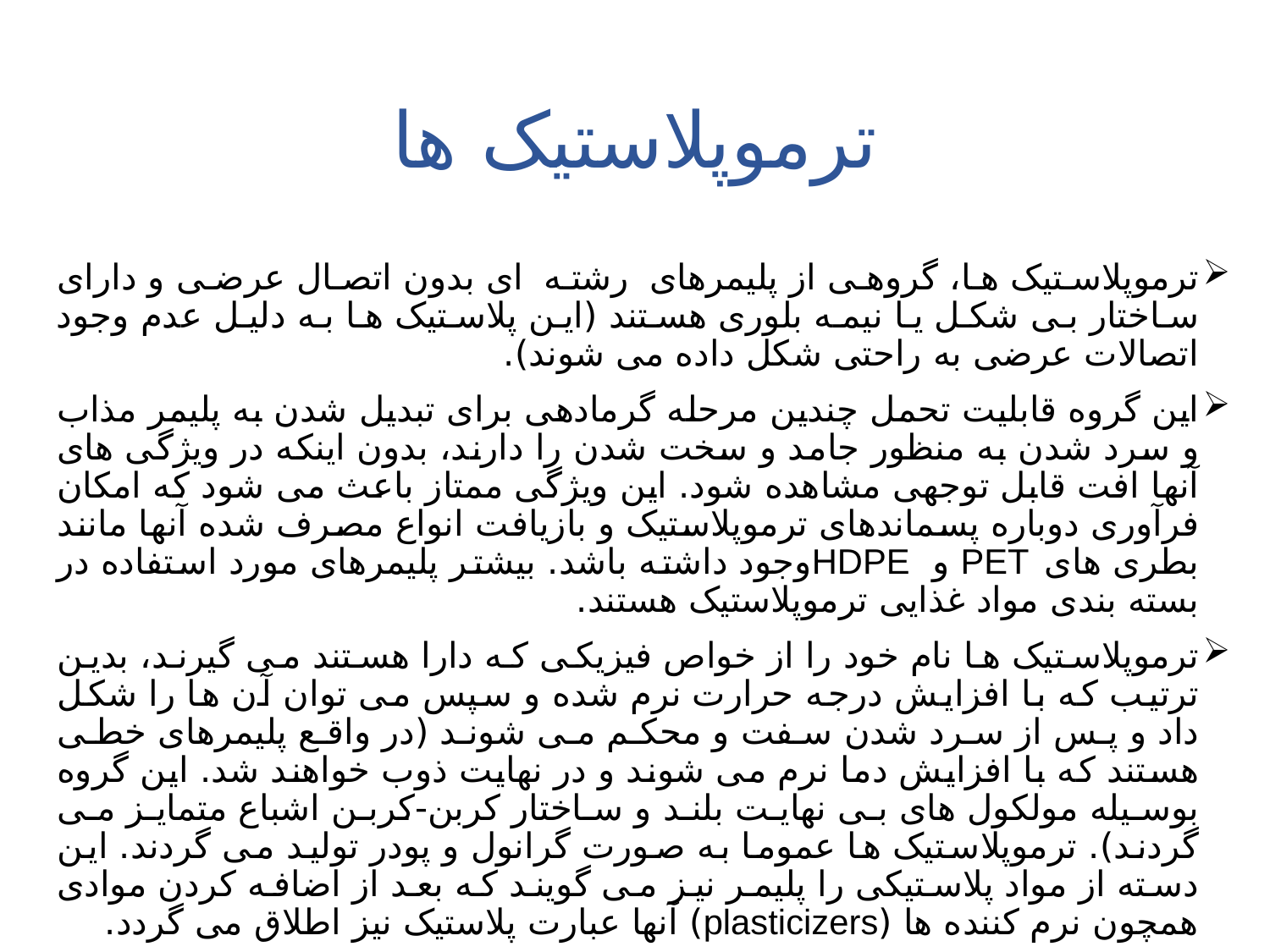

# ترموپلاستیک ها
ترموپلاستیک ها، گروهی از پلیمرهای رشته ای بدون اتصال عرضی و دارای ساختار بی شکل یا نیمه بلوری هستند (این پلاستیک ها به دلیل عدم وجود اتصالات عرضی به راحتی شکل داده می شوند).
این گروه قابلیت تحمل چندین مرحله گرمادهی برای تبدیل شدن به پلیمر مذاب و سرد شدن به منظور جامد و سخت شدن را دارند، بدون اینکه در ویژگی های آنها افت قابل توجهی مشاهده شود. این ویژگی ممتاز باعث می شود که امکان فرآوری دوباره پسماندهای ترموپلاستیک و بازیافت انواع مصرف شده آنها مانند بطری های PET و  HDPEوجود داشته باشد. بیشتر پلیمرهای مورد استفاده در بسته بندی مواد غذایی ترموپلاستیک هستند.
ترموپلاستیک ها نام خود را از خواص فیزیکی که دارا هستند می گیرند، بدین ترتیب که با افزایش درجه حرارت نرم شده و سپس می توان آن ها را شکل داد و پس از سرد شدن سفت و محکم می شوند (در واقع پلیمرهای خطی هستند که با افزایش دما نرم می شوند و در نهایت ذوب خواهند شد. این گروه بوسیله مولکول های بی نهایت بلند و ساختار کربن-کربن اشباع متمایز می گردند). ترموپلاستیک ها عموما به صورت گرانول و پودر تولید می گردند. این دسته از مواد پلاستیکی را پلیمر نیز می گویند که بعد از اضافه کردن موادی همچون نرم کننده ها (plasticizers) آنها عبارت پلاستیک نیز اطلاق می گردد.
این گروه از پلاستیک ها مهمترین مواد پلاستیکی موجود در جهان هستند و حدود دوسوم تمام پلیمر های امروزی را تشکیل می دهند .